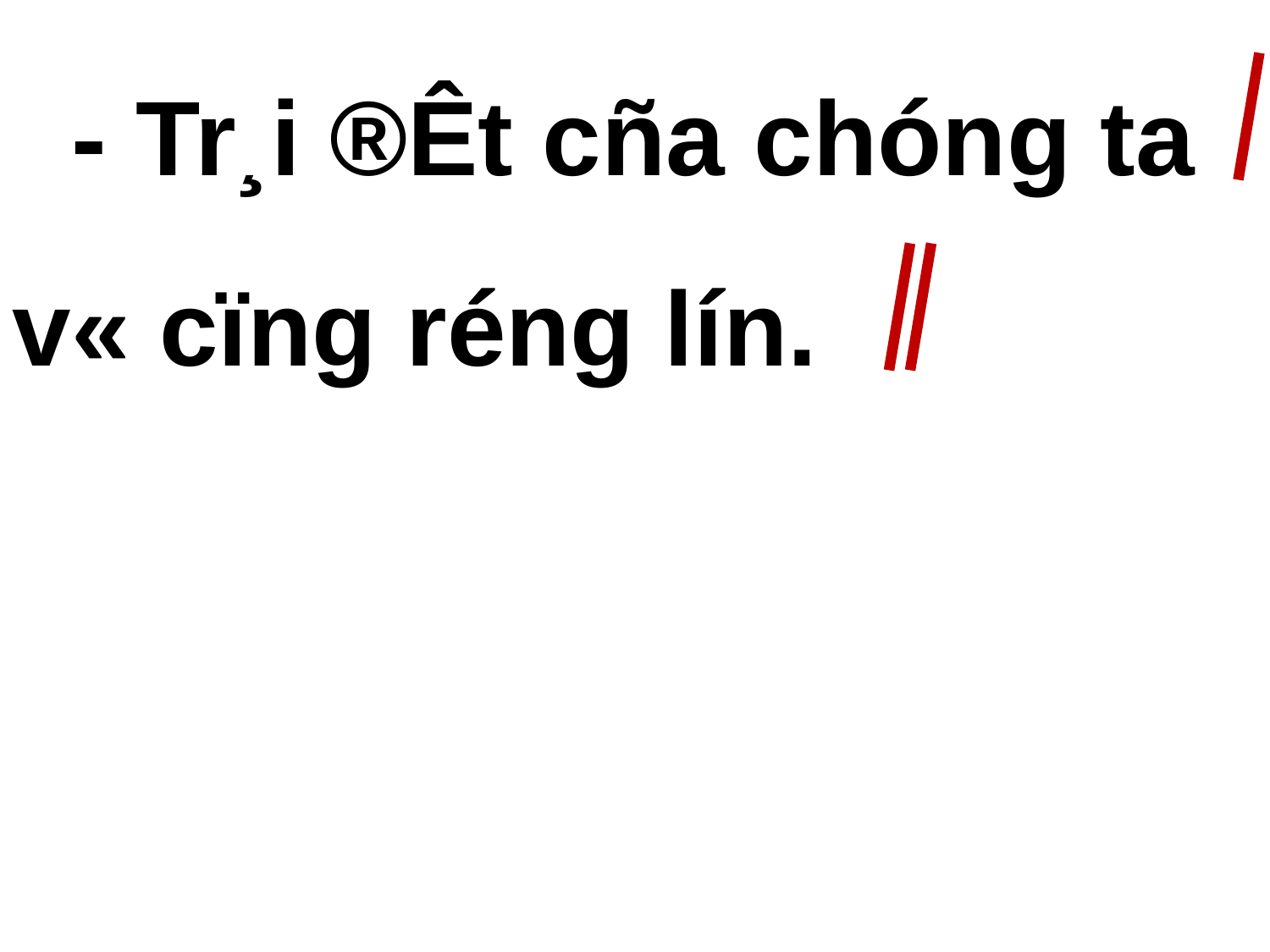

- Tr¸i ®Êt cña chóng ta v« cïng réng lín.